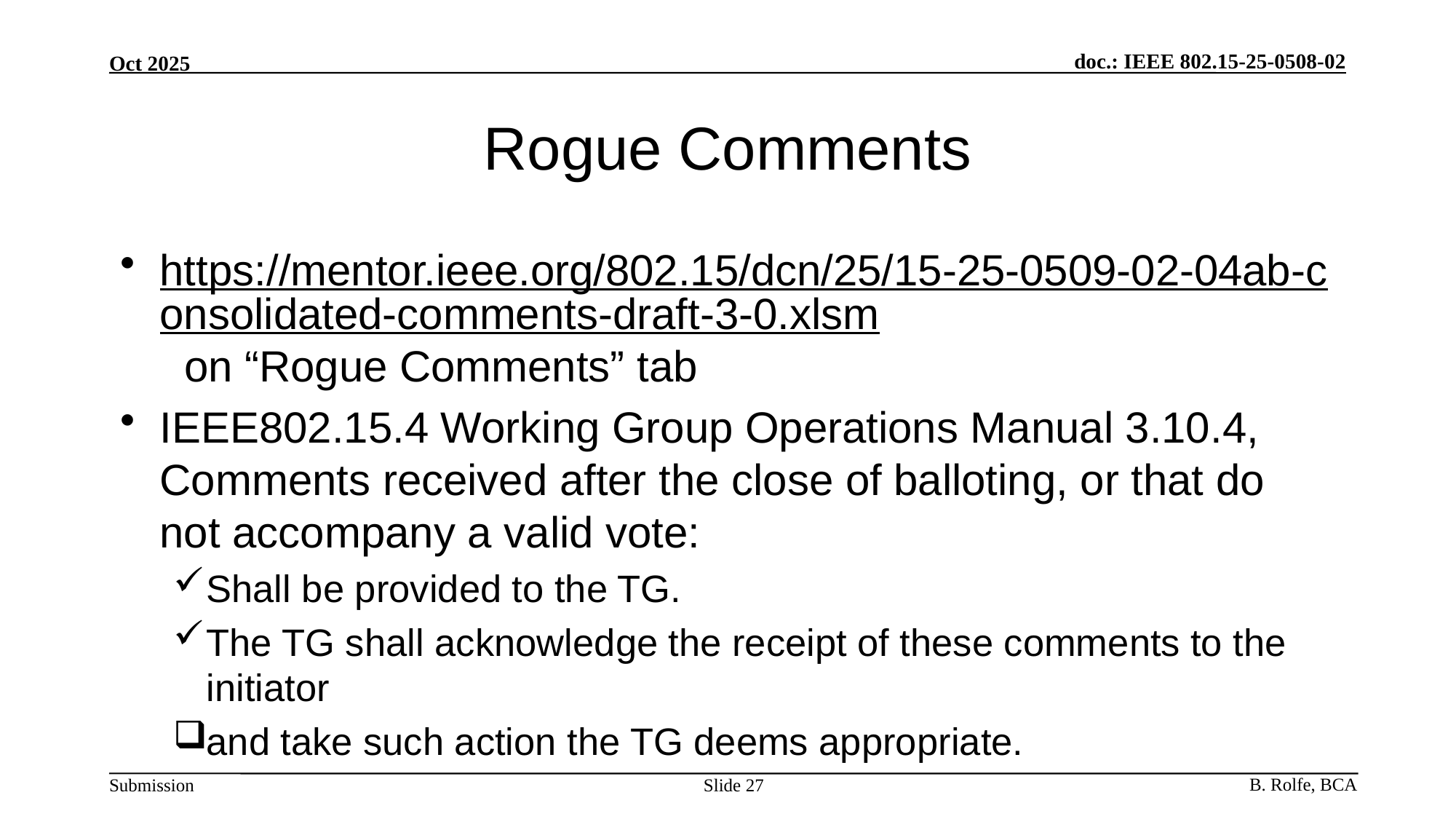

# Rogue Comments
https://mentor.ieee.org/802.15/dcn/25/15-25-0509-02-04ab-consolidated-comments-draft-3-0.xlsm  on “Rogue Comments” tab
IEEE802.15.4 Working Group Operations Manual 3.10.4, Comments received after the close of balloting, or that do not accompany a valid vote:
Shall be provided to the TG.
The TG shall acknowledge the receipt of these comments to the initiator
and take such action the TG deems appropriate.

Slide 27